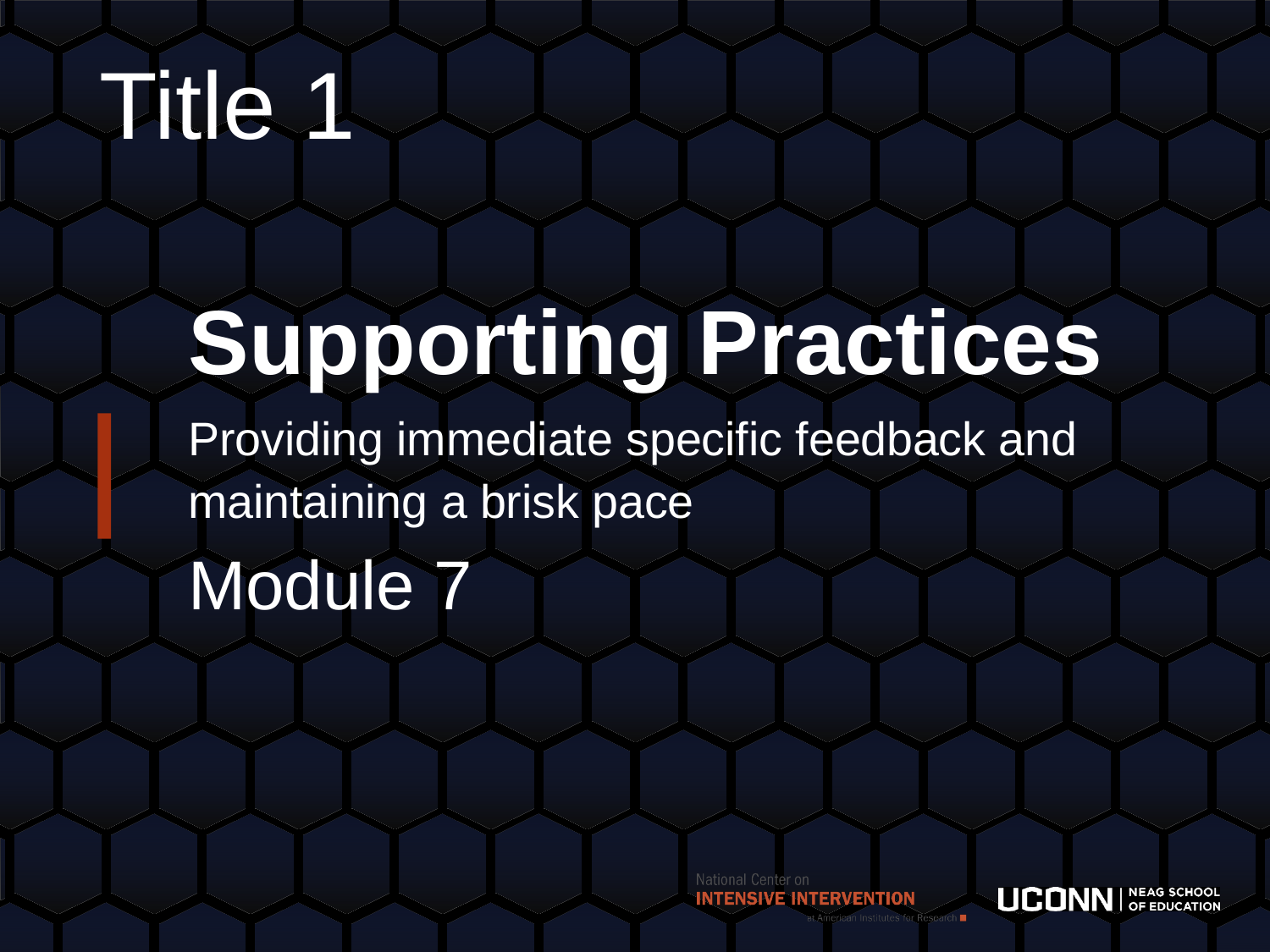

# Title 1
Supporting Practices
Providing immediate specific feedback and maintaining a brisk pace
Module 7